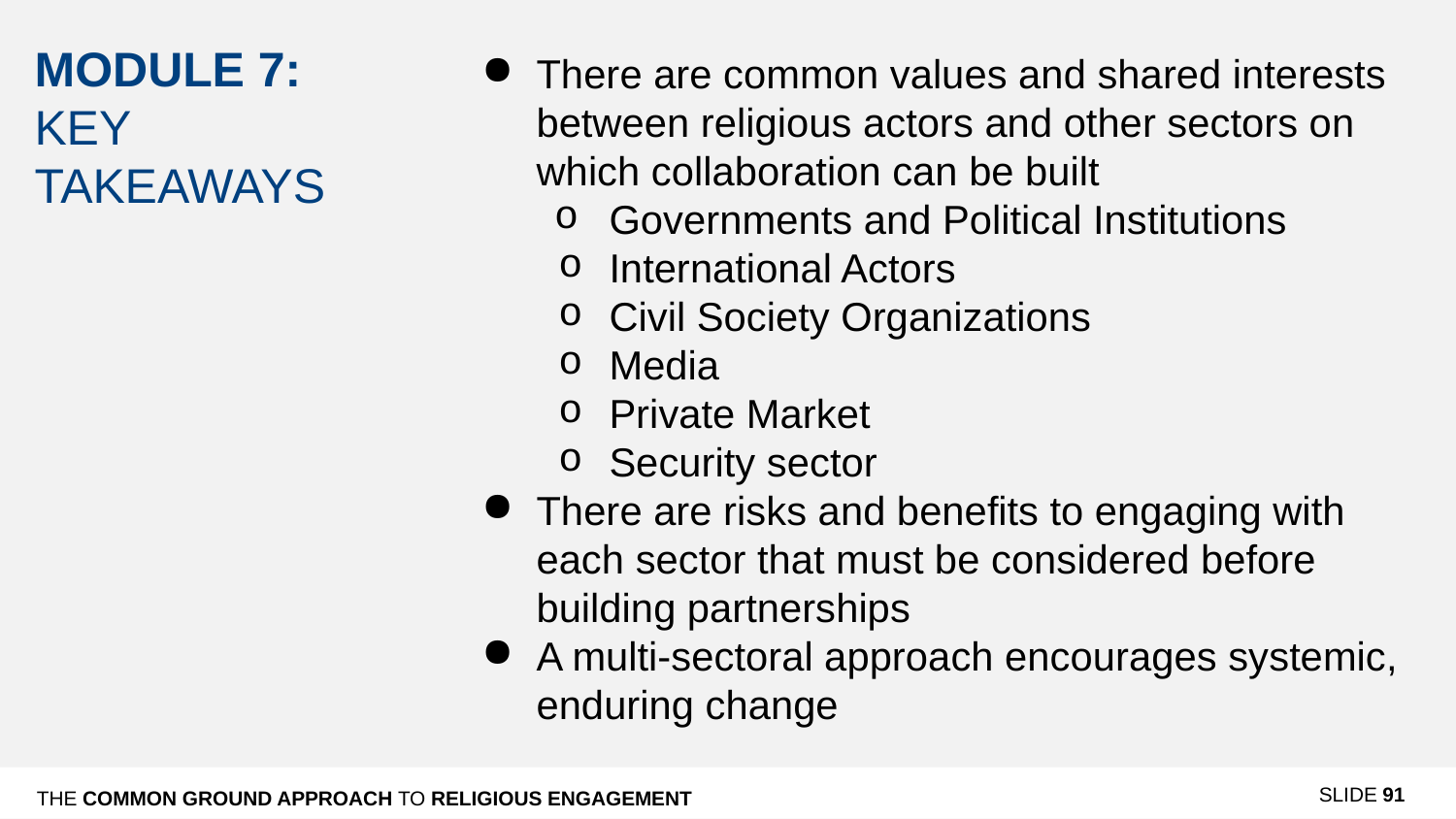

# MODULE 7: KEY TAKEAWAYS
There are common values and shared interests between religious actors and other sectors on which collaboration can be built
Governments and Political Institutions
International Actors
Civil Society Organizations
Media
Private Market
Security sector
There are risks and benefits to engaging with each sector that must be considered before building partnerships
A multi-sectoral approach encourages systemic, enduring change
SLIDE 91